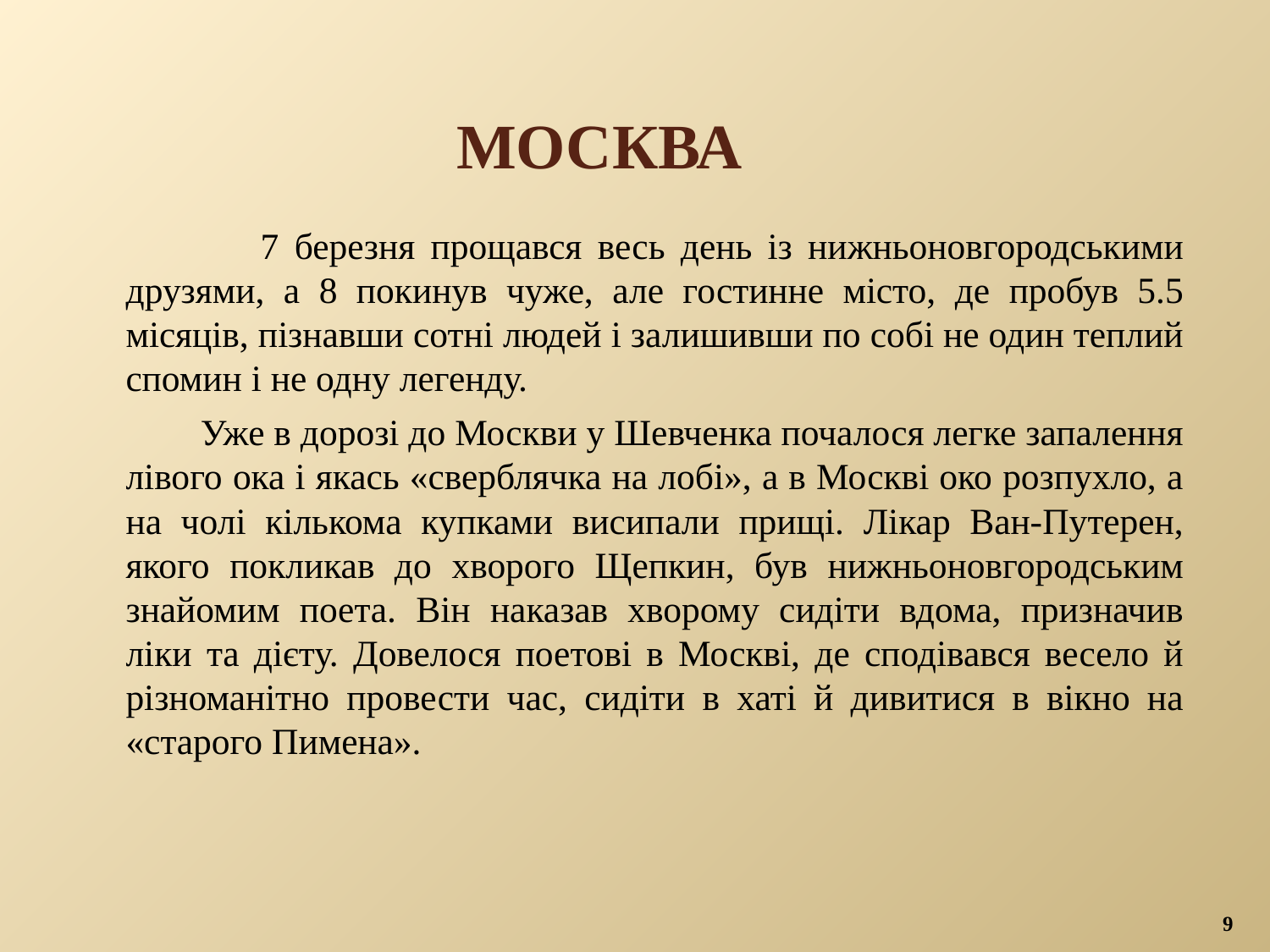

# Москва
           7 березня прощався весь день із нижньоновгородськими друзями, а 8 покинув чуже, але гостинне місто, де пробув 5.5 місяців, пізнавши сотні людей і залишивши по собі не один теплий спомин і не одну легенду.
            Уже в дорозі до Москви у Шевченка почалося легке запалення лівого ока і якась «сверблячка на лобі», а в Москві око розпухло, а на чолі кількома купками висипали прищі. Лікар Ван-Путерен, якого покликав до хворого Щепкин, був нижньоновгородським знайомим поета. Він наказав хворому сидіти вдома, призначив ліки та дієту. Довелося поетові в Москві, де сподівався весело й різноманітно провести час, сидіти в хаті й дивитися в вікно на «старого Пимена».

9